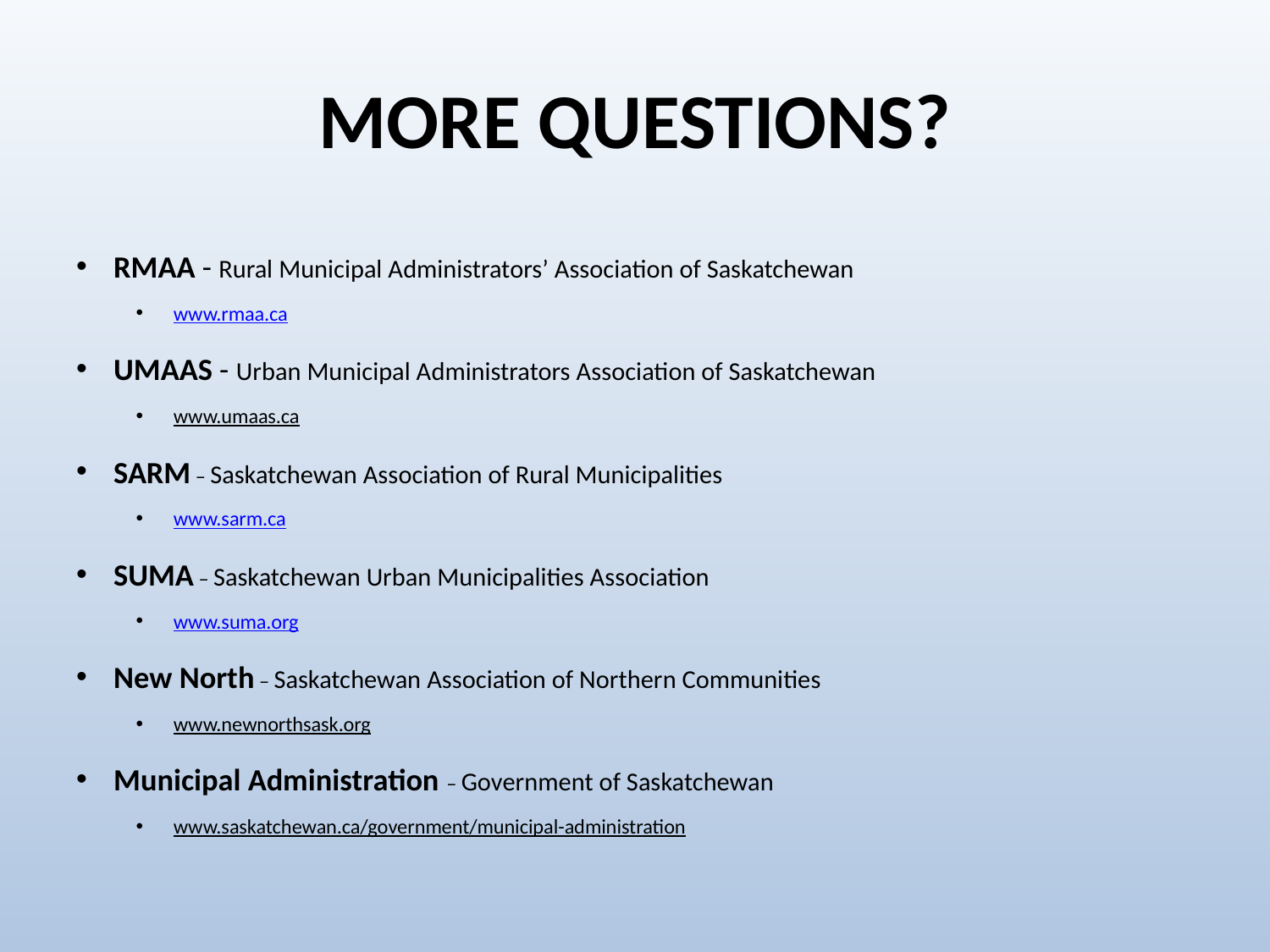

# MORE QUESTIONS?
RMAA - Rural Municipal Administrators’ Association of Saskatchewan
www.rmaa.ca
UMAAS - Urban Municipal Administrators Association of Saskatchewan
www.umaas.ca
SARM – Saskatchewan Association of Rural Municipalities
www.sarm.ca
SUMA – Saskatchewan Urban Municipalities Association
www.suma.org
New North – Saskatchewan Association of Northern Communities
www.newnorthsask.org
Municipal Administration – Government of Saskatchewan
www.saskatchewan.ca/government/municipal-administration